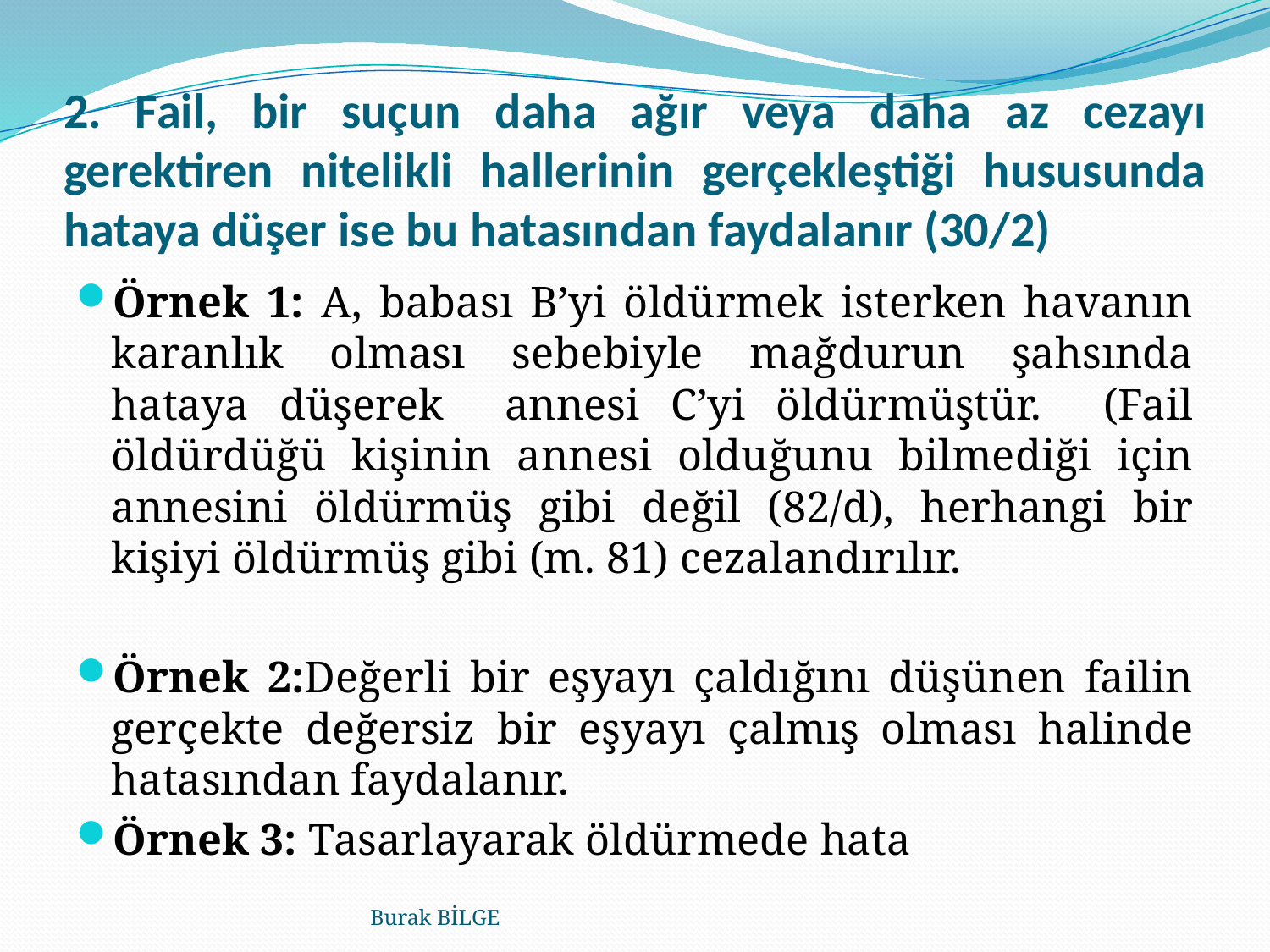

# 2. Fail, bir suçun daha ağır veya daha az cezayı gerektiren nitelikli hallerinin gerçekleştiği hususunda hataya düşer ise bu hatasından faydalanır (30/2)
Örnek 1: A, babası B’yi öldürmek isterken havanın karanlık olması sebebiyle mağdurun şahsında hataya düşerek  annesi C’yi öldürmüştür.  (Fail öldürdüğü kişinin annesi olduğunu bilmediği için annesini öldürmüş gibi değil (82/d), herhangi bir kişiyi öldürmüş gibi (m. 81) cezalandırılır.

Örnek 2:Değerli bir eşyayı çaldığını düşünen failin gerçekte değersiz bir eşyayı çalmış olması halinde hatasından faydalanır.
Örnek 3: Tasarlayarak öldürmede hata
Burak BİLGE